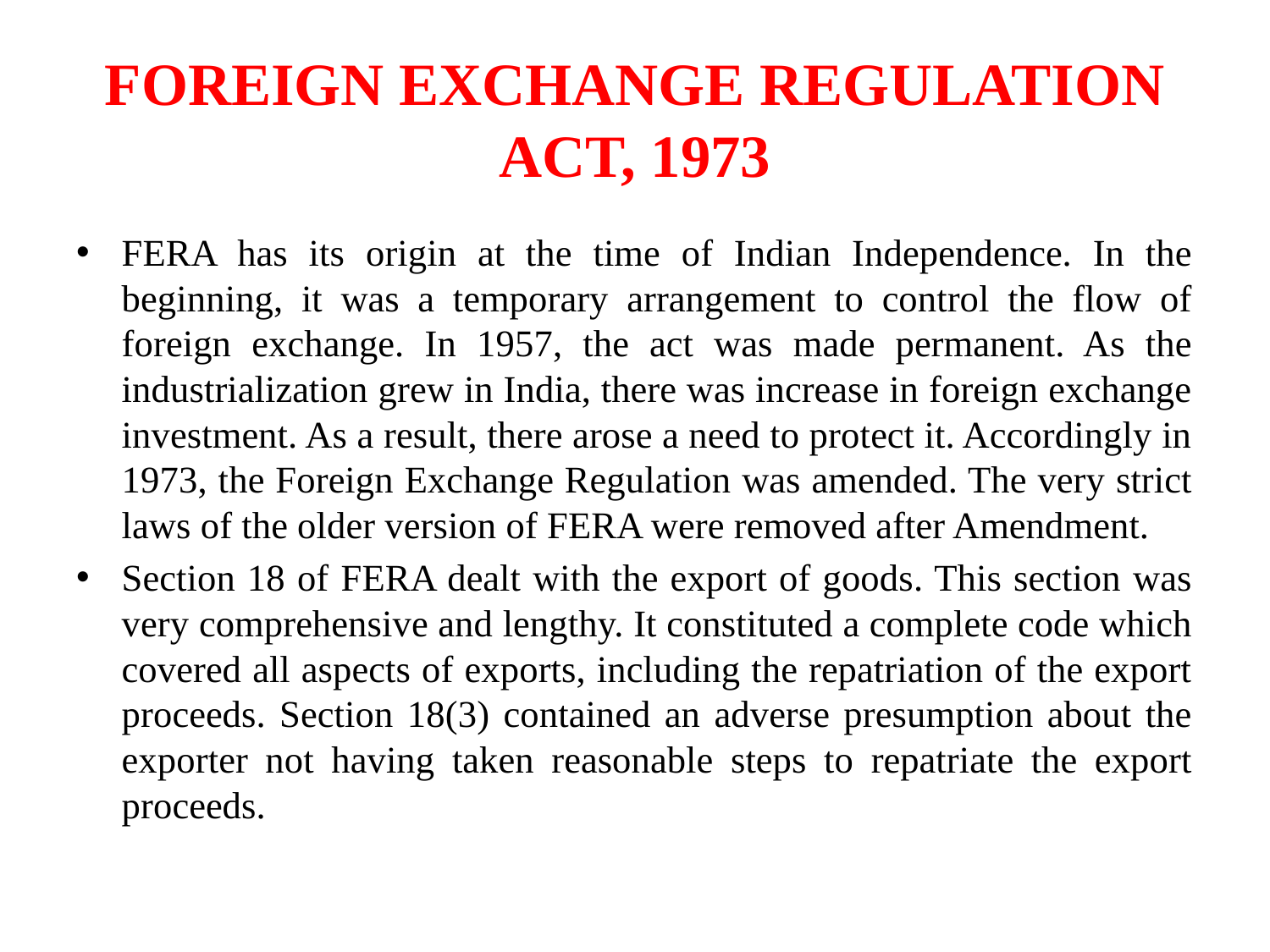

# FOREIGN EXCHANGE REGULATION ACT, 1973
FERA has its origin at the time of Indian Independence. In the beginning, it was a temporary arrangement to control the flow of foreign exchange. In 1957, the act was made permanent. As the industrialization grew in India, there was increase in foreign exchange investment. As a result, there arose a need to protect it. Accordingly in 1973, the Foreign Exchange Regulation was amended. The very strict laws of the older version of FERA were removed after Amendment.
Section 18 of FERA dealt with the export of goods. This section was very comprehensive and lengthy. It constituted a complete code which covered all aspects of exports, including the repatriation of the export proceeds. Section 18(3) contained an adverse presumption about the exporter not having taken reasonable steps to repatriate the export proceeds.